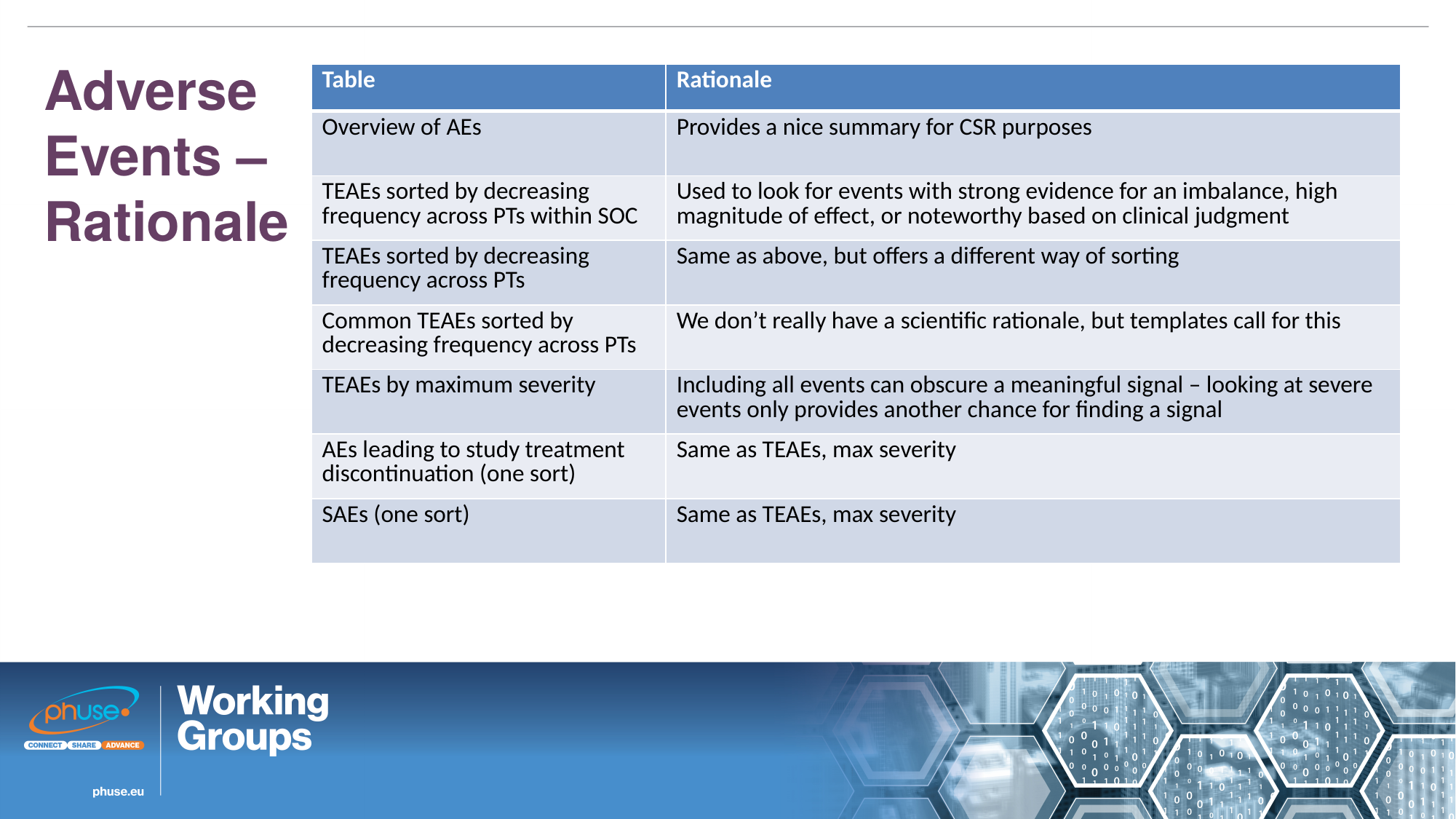

Adverse Events – Rationale
| Table | Rationale |
| --- | --- |
| Overview of AEs | Provides a nice summary for CSR purposes |
| TEAEs sorted by decreasing frequency across PTs within SOC | Used to look for events with strong evidence for an imbalance, high magnitude of effect, or noteworthy based on clinical judgment |
| TEAEs sorted by decreasing frequency across PTs | Same as above, but offers a different way of sorting |
| Common TEAEs sorted by decreasing frequency across PTs | We don’t really have a scientific rationale, but templates call for this |
| TEAEs by maximum severity | Including all events can obscure a meaningful signal – looking at severe events only provides another chance for finding a signal |
| AEs leading to study treatment discontinuation (one sort) | Same as TEAEs, max severity |
| SAEs (one sort) | Same as TEAEs, max severity |